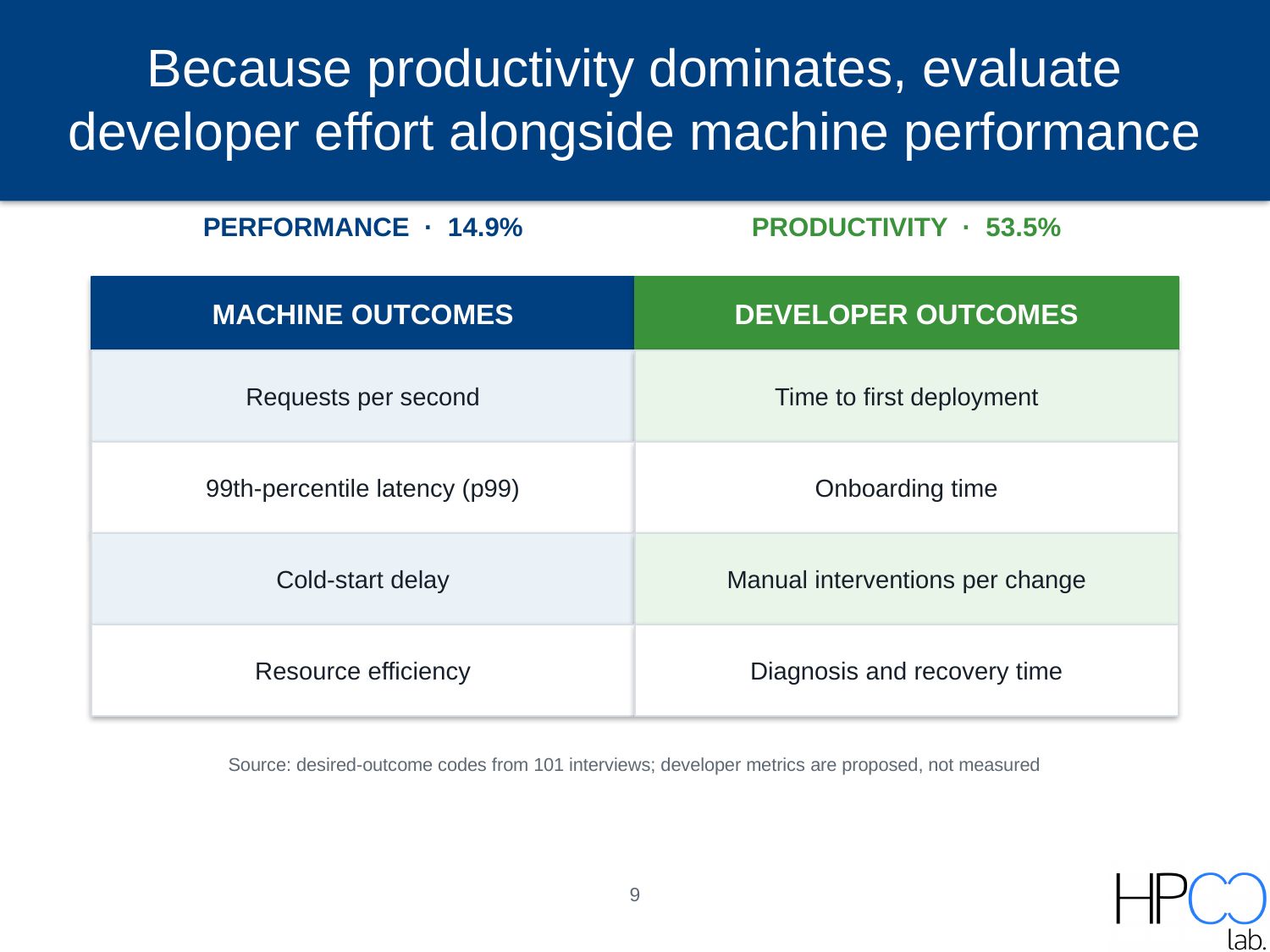

# Because productivity dominates, evaluate developer effort alongside machine performance
PERFORMANCE  ·  14.9%
PRODUCTIVITY  ·  53.5%

MACHINE OUTCOMES
DEVELOPER OUTCOMES

Requests per second
Time to first deployment

99th-percentile latency (p99)
Onboarding time

Cold-start delay
Manual interventions per change

Resource efficiency
Diagnosis and recovery time
Source: desired-outcome codes from 101 interviews; developer metrics are proposed, not measured
9